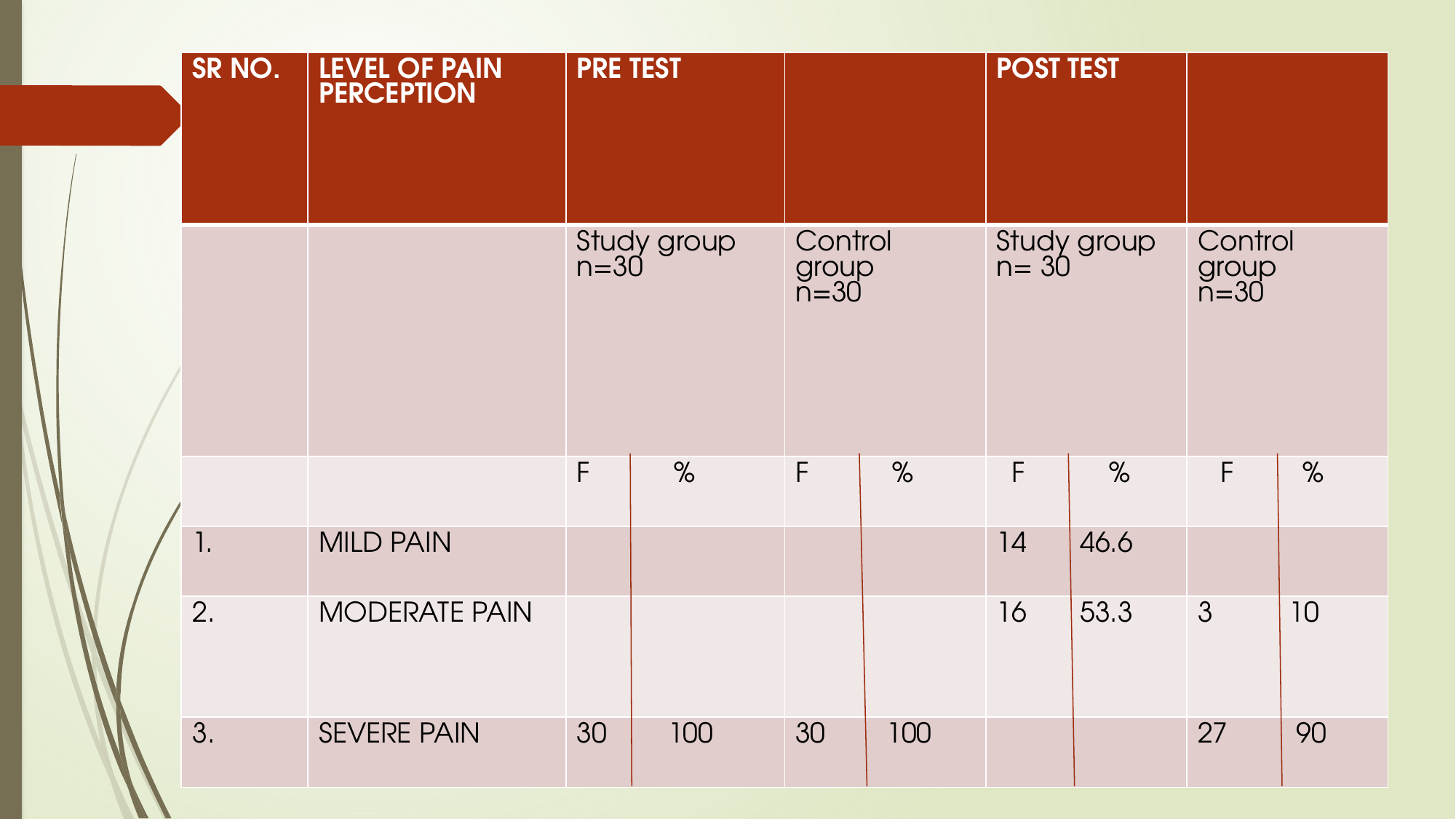

| SR NO. | LEVEL OF PAIN PERCEPTION | PRE TEST |  | POST TEST |  |
| --- | --- | --- | --- | --- | --- |
|  |  | Study group n=30 | Control group n=30 | Study group n= 30 | Control group n=30 |
|  |  | F % | F % | F % | F % |
| 1. | MILD PAIN |  |  | 14 46.6 |  |
| 2. | MODERATE PAIN |  |  | 16 53.3 | 3 10 |
| 3. | SEVERE PAIN | 30 100 | 30 100 |  | 27 90 |